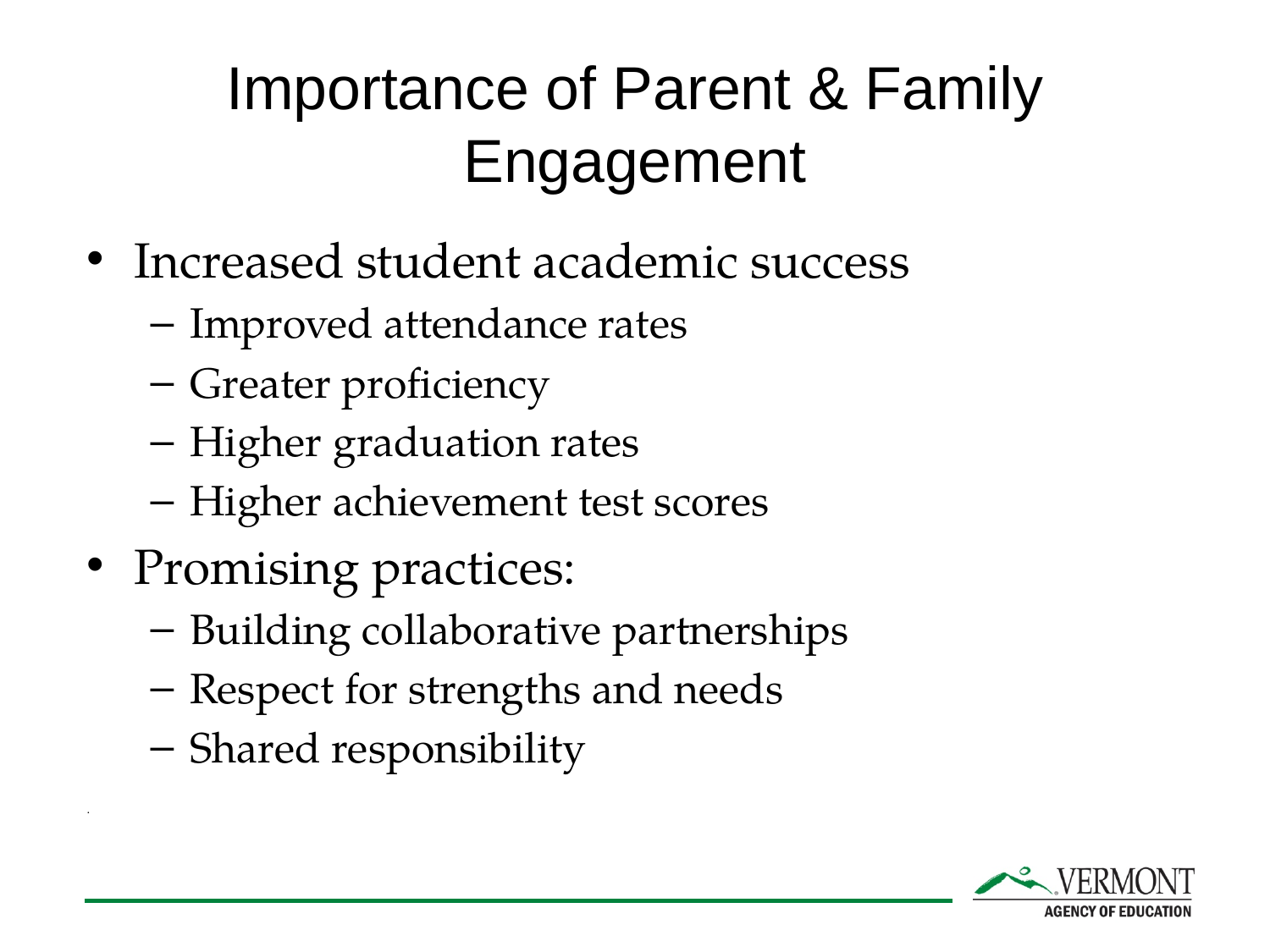

# Importance of Parent & Family Engagement
Increased student academic success
Improved attendance rates
Greater proficiency
Higher graduation rates
Higher achievement test scores
Promising practices:
Building collaborative partnerships
Respect for strengths and needs
Shared responsibility

.